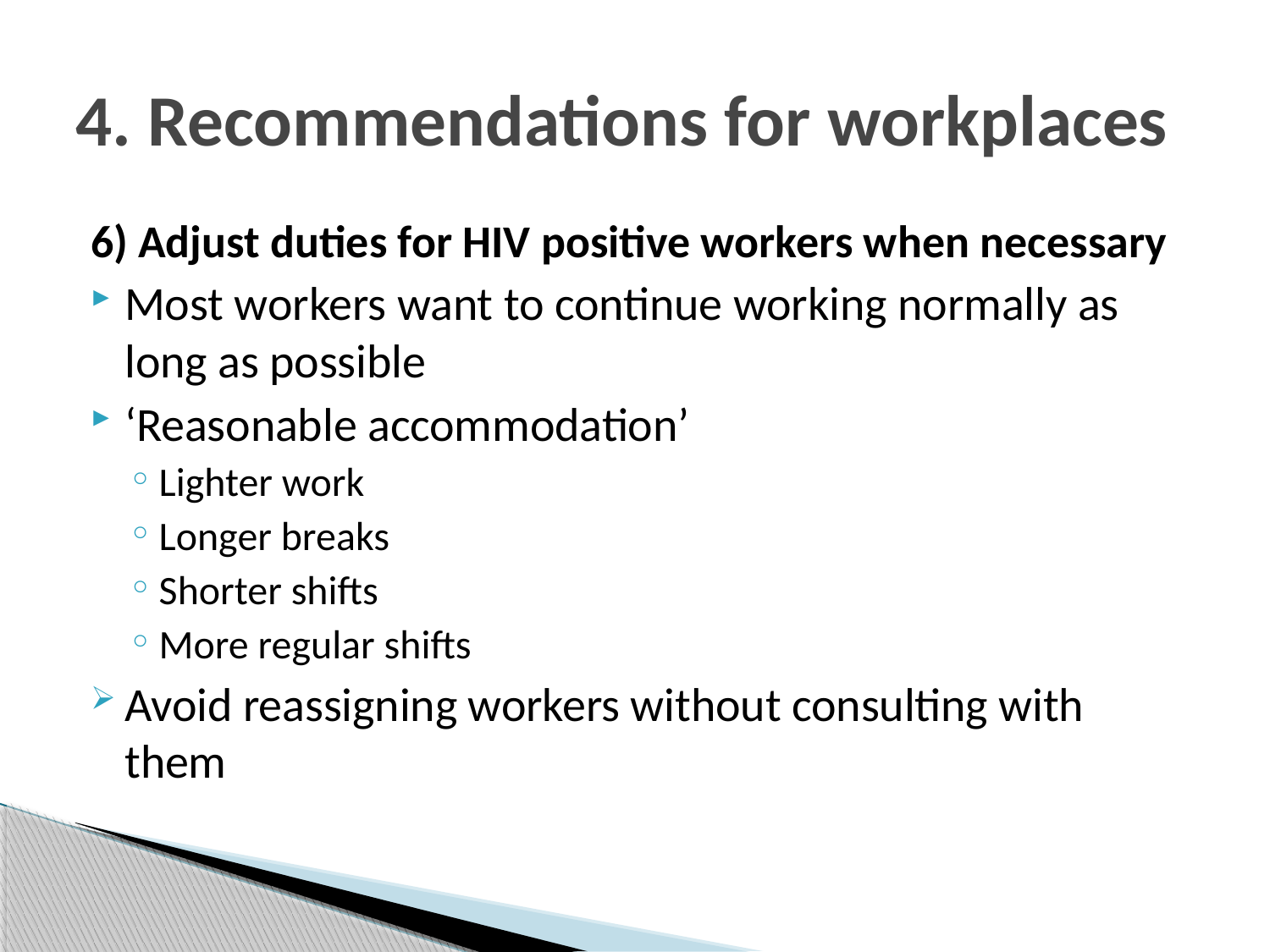

# 4. Recommendations for workplaces
6) Adjust duties for HIV positive workers when necessary
Most workers want to continue working normally as long as possible
‘Reasonable accommodation’
Lighter work
Longer breaks
Shorter shifts
More regular shifts
Avoid reassigning workers without consulting with them